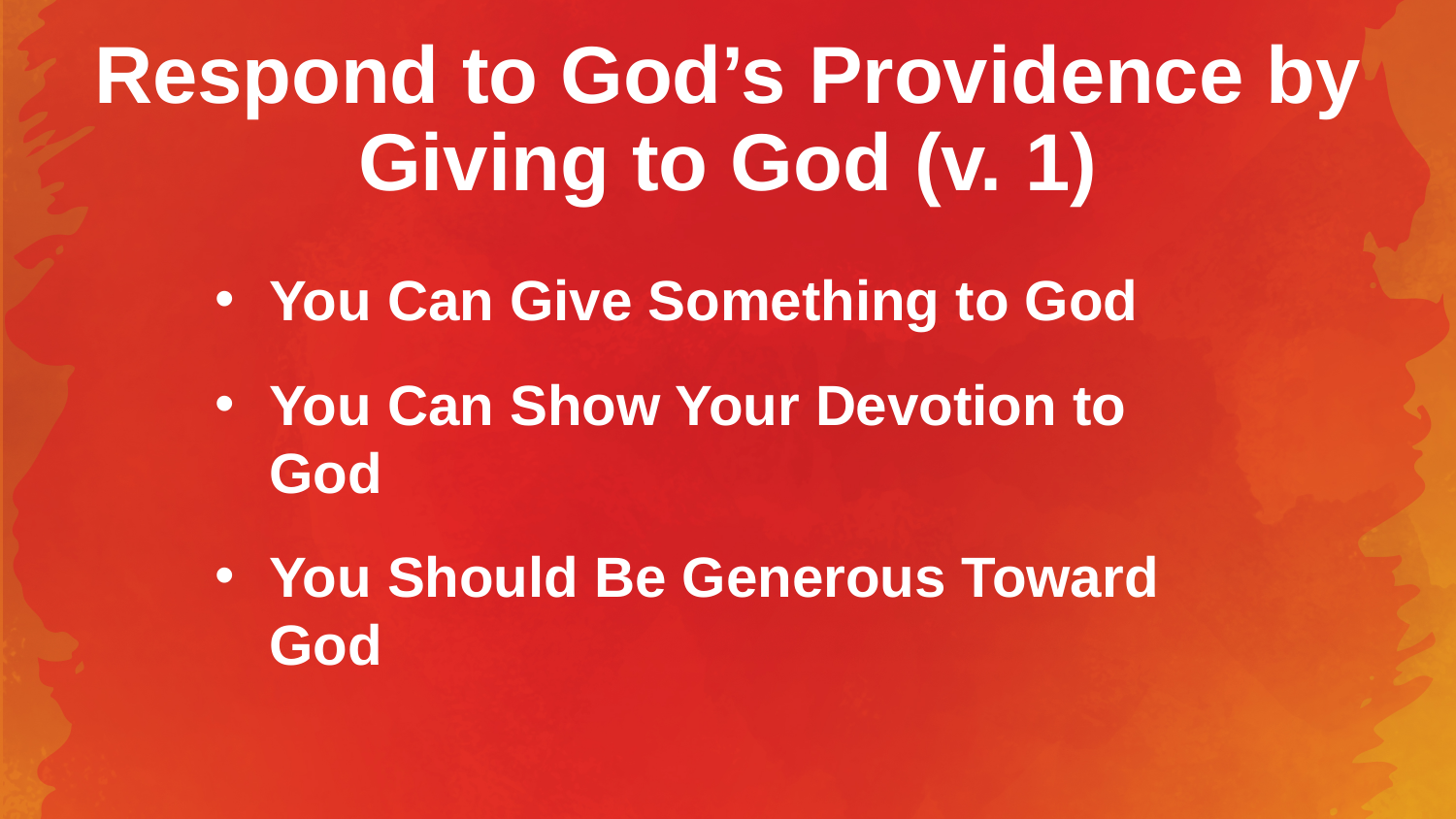

# Respond to God’s Providence by Giving to God (v. 1)
You Can Give Something to God
You Can Show Your Devotion to God
You Should Be Generous Toward God